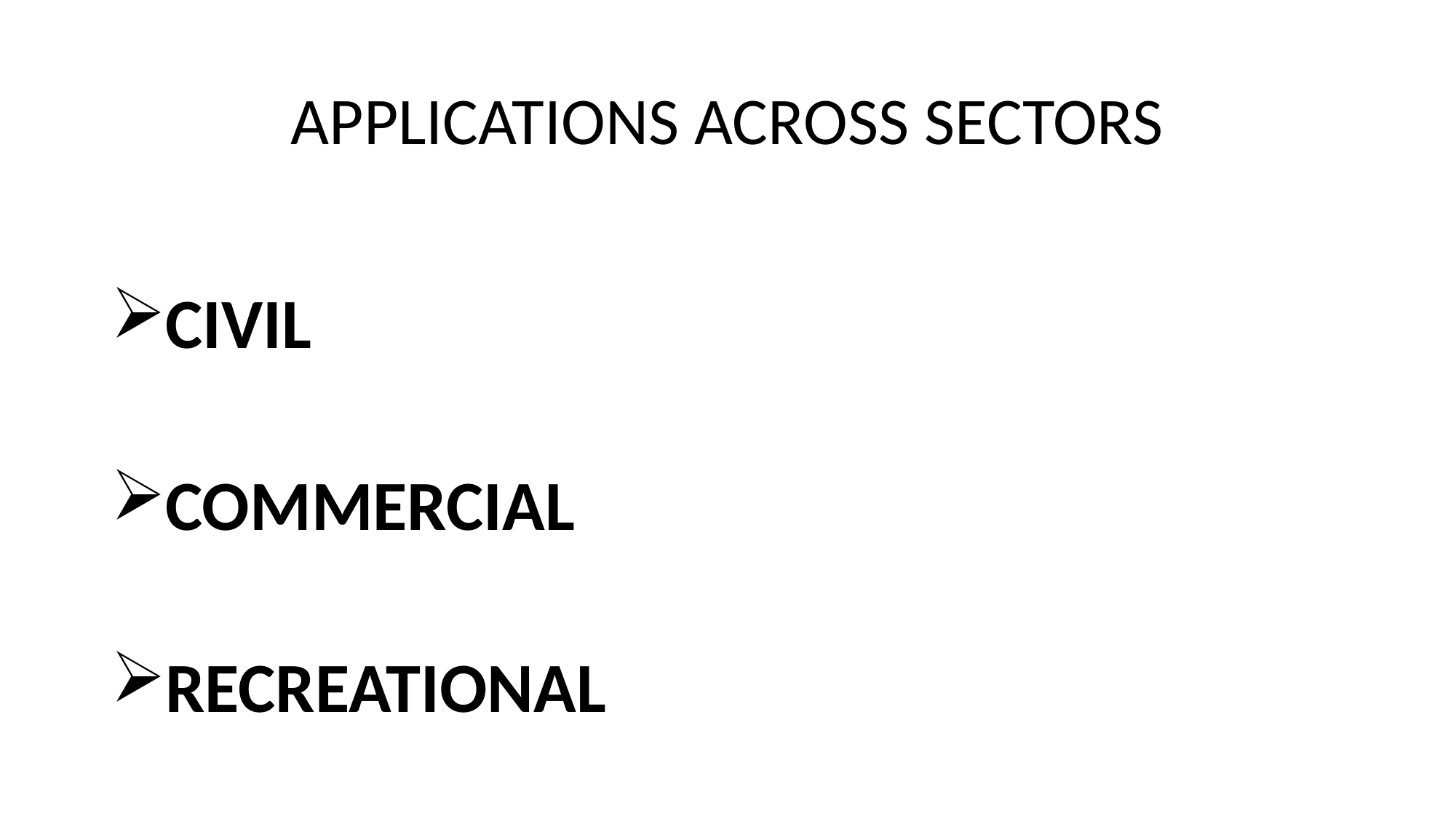

# APPLICATIONS ACROSS SECTORS

CIVIL

COMMERCIAL

RECREATIONAL